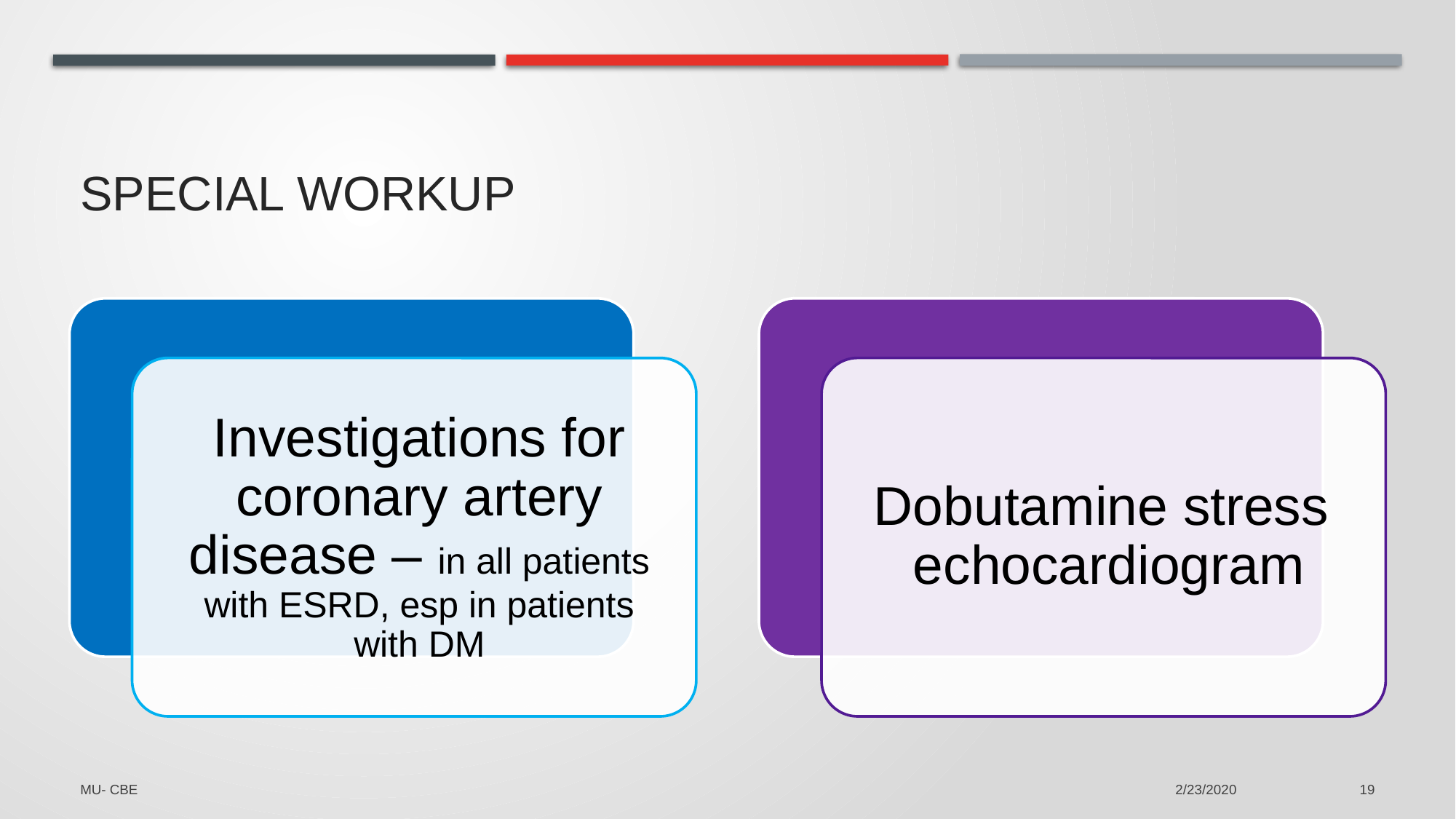

# Special workup
Investigations for coronary artery disease – in all patients with ESRD, esp in patients with DM
Dobutamine stress  echocardiogram
MU- CBE
2/23/2020
19